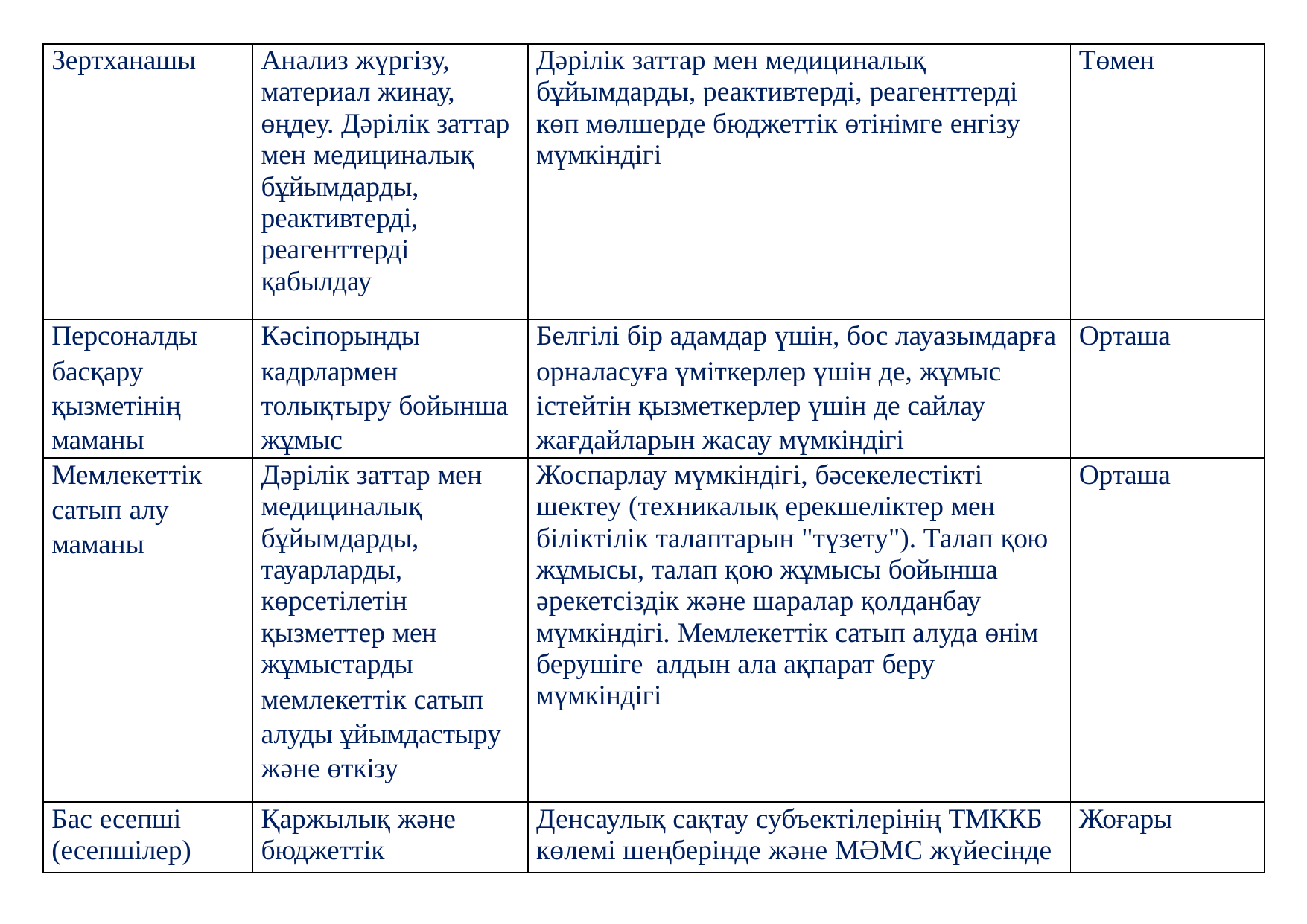

| Зертханашы | Анализ жүргізу, материал жинау, өңдеу. Дәрілік заттар мен медициналық бұйымдарды, реактивтерді, реагенттерді қабылдау | Дәрілік заттар мен медициналық бұйымдарды, реактивтерді, реагенттерді көп мөлшерде бюджеттік өтінімге енгізу мүмкіндігі | Төмен |
| --- | --- | --- | --- |
| Персоналды басқару қызметінің маманы | Кәсіпорынды кадрлармен толықтыру бойынша жұмыс | Белгілі бір адамдар үшін, бос лауазымдарға орналасуға үміткерлер үшін де, жұмыс істейтін қызметкерлер үшін де сайлау жағдайларын жасау мүмкіндігі | Орташа |
| Мемлекеттік сатып алу маманы | Дәрілік заттар мен медициналық бұйымдарды, тауарларды, көрсетілетін қызметтер мен жұмыстарды мемлекеттік сатып алуды ұйымдастыру және өткізу | Жоспарлау мүмкіндігі, бәсекелестікті шектеу (техникалық ерекшеліктер мен біліктілік талаптарын "түзету"). Талап қою жұмысы, талап қою жұмысы бойынша әрекетсіздік және шаралар қолданбау мүмкіндігі. Мемлекеттік сатып алуда өнім берушіге алдын ала ақпарат беру мүмкіндігі | Орташа |
| Бас есепші (есепшілер) | Қаржылық және бюджеттік | Денсаулық сақтау субъектілерінің ТМККБ көлемі шеңберінде және МӘМС жүйесінде | Жоғары |